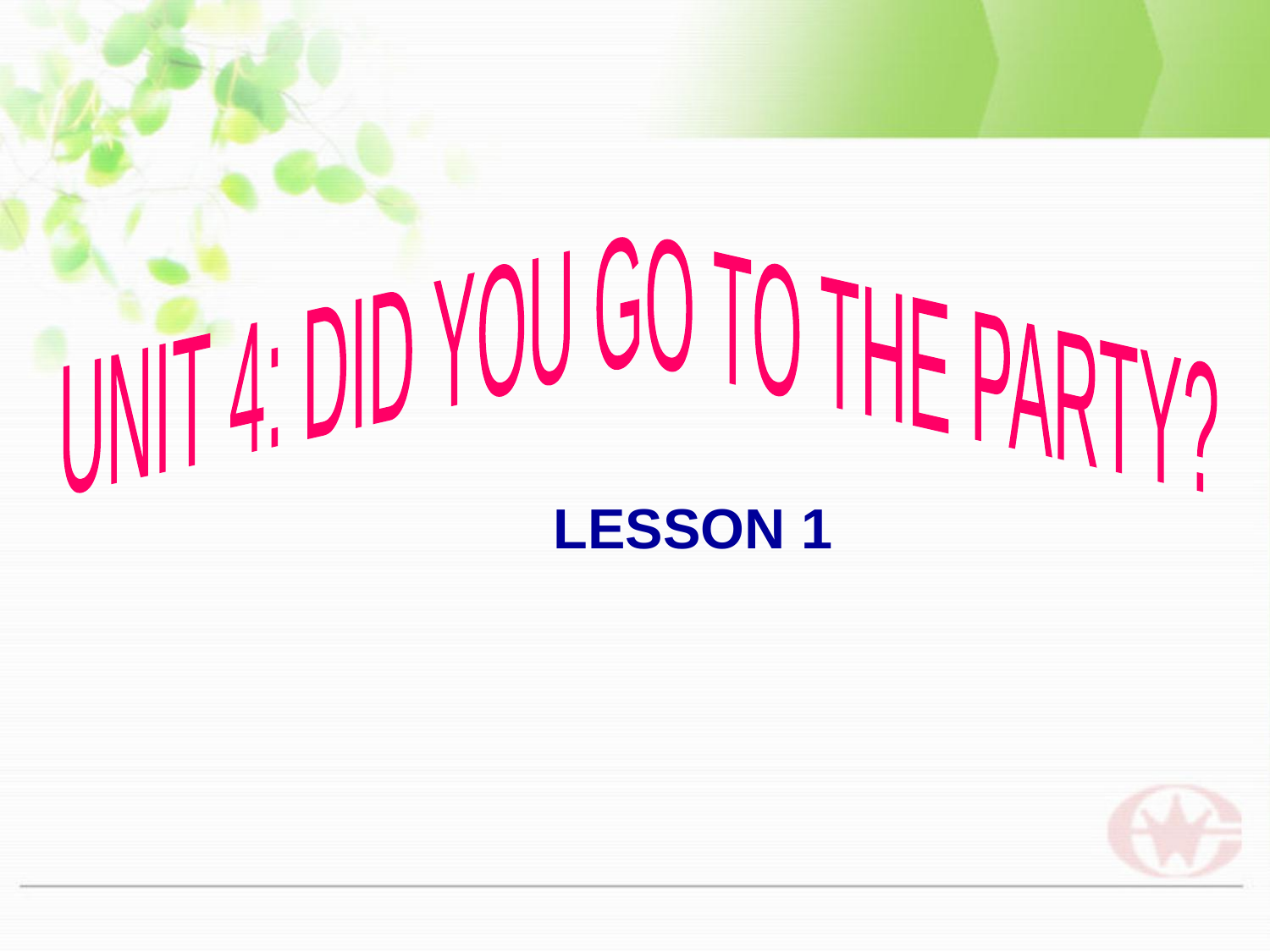

UNIT 4: DID YOU GO TO THE PARTY?
LESSON 1